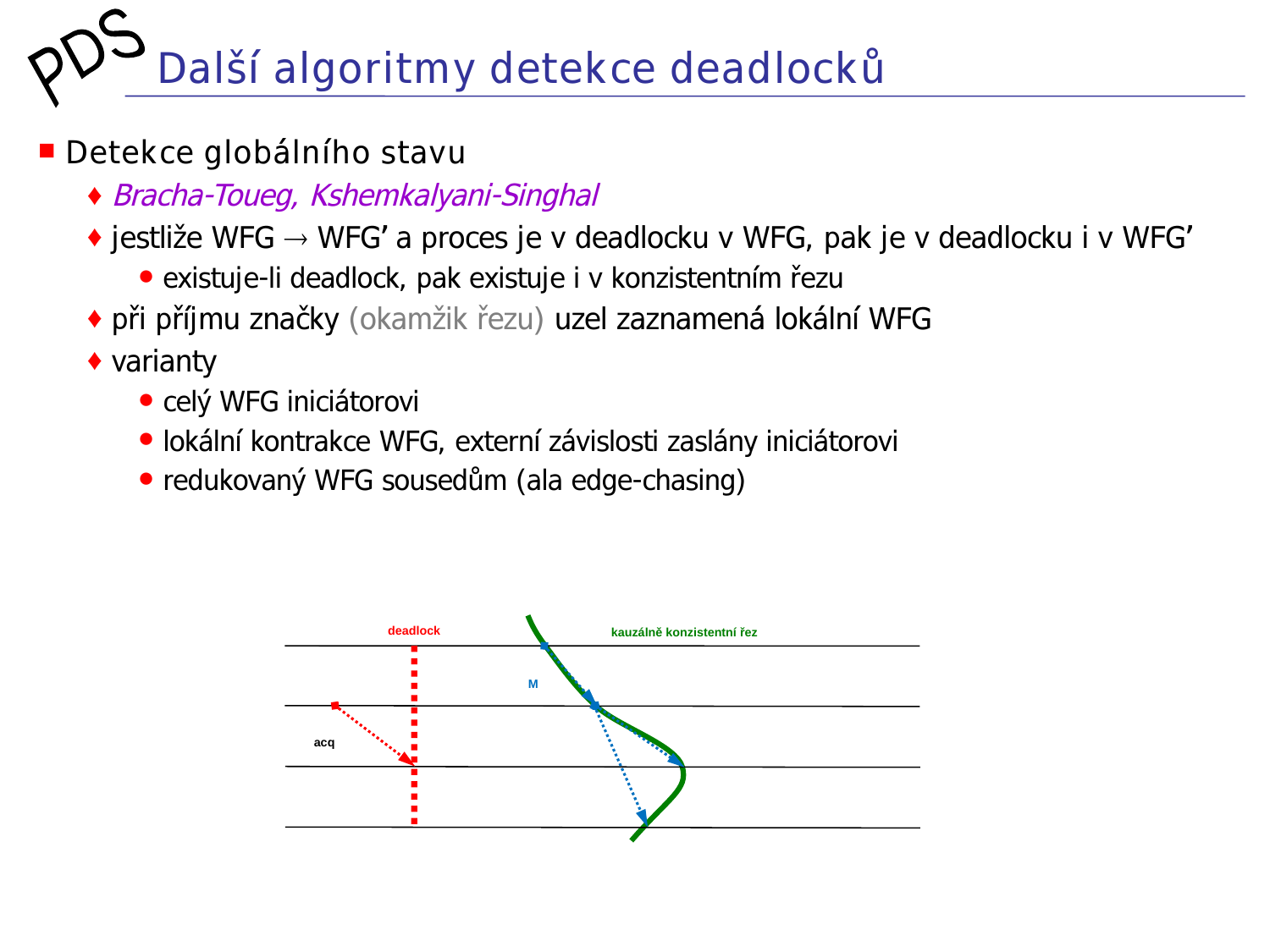

# Další algoritmy detekce deadlocků
 Detekce globálního stavu
Bracha-Toueg, Kshemkalyani-Singhal
jestliže WFG → WFG’ a proces je v deadlocku v WFG, pak je v deadlocku i v WFG’
 existuje-li deadlock, pak existuje i v konzistentním řezu
při příjmu značky (okamžik řezu) uzel zaznamená lokální WFG
varianty
 celý WFG iniciátorovi
 lokální kontrakce WFG, externí závislosti zaslány iniciátorovi
 redukovaný WFG sousedům (ala edge-chasing)
deadlock
kauzálně konzistentní řez

M

acq